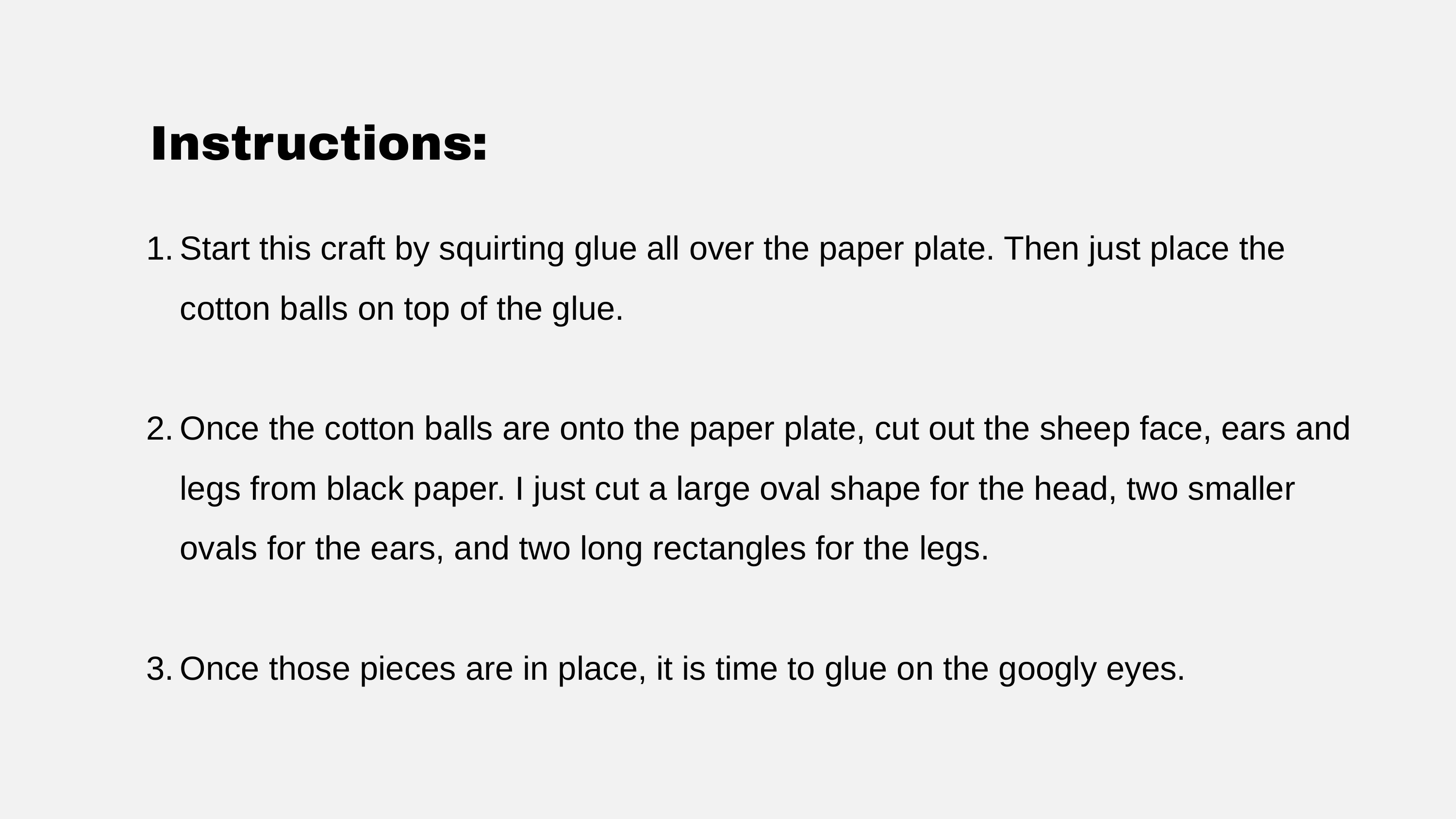

Instructions:
Start this craft by squirting glue all over the paper plate. Then just place the cotton balls on top of the glue.

Once the cotton balls are onto the paper plate, cut out the sheep face, ears and legs from black paper. I just cut a large oval shape for the head, two smaller ovals for the ears, and two long rectangles for the legs.

Once those pieces are in place, it is time to glue on the googly eyes.